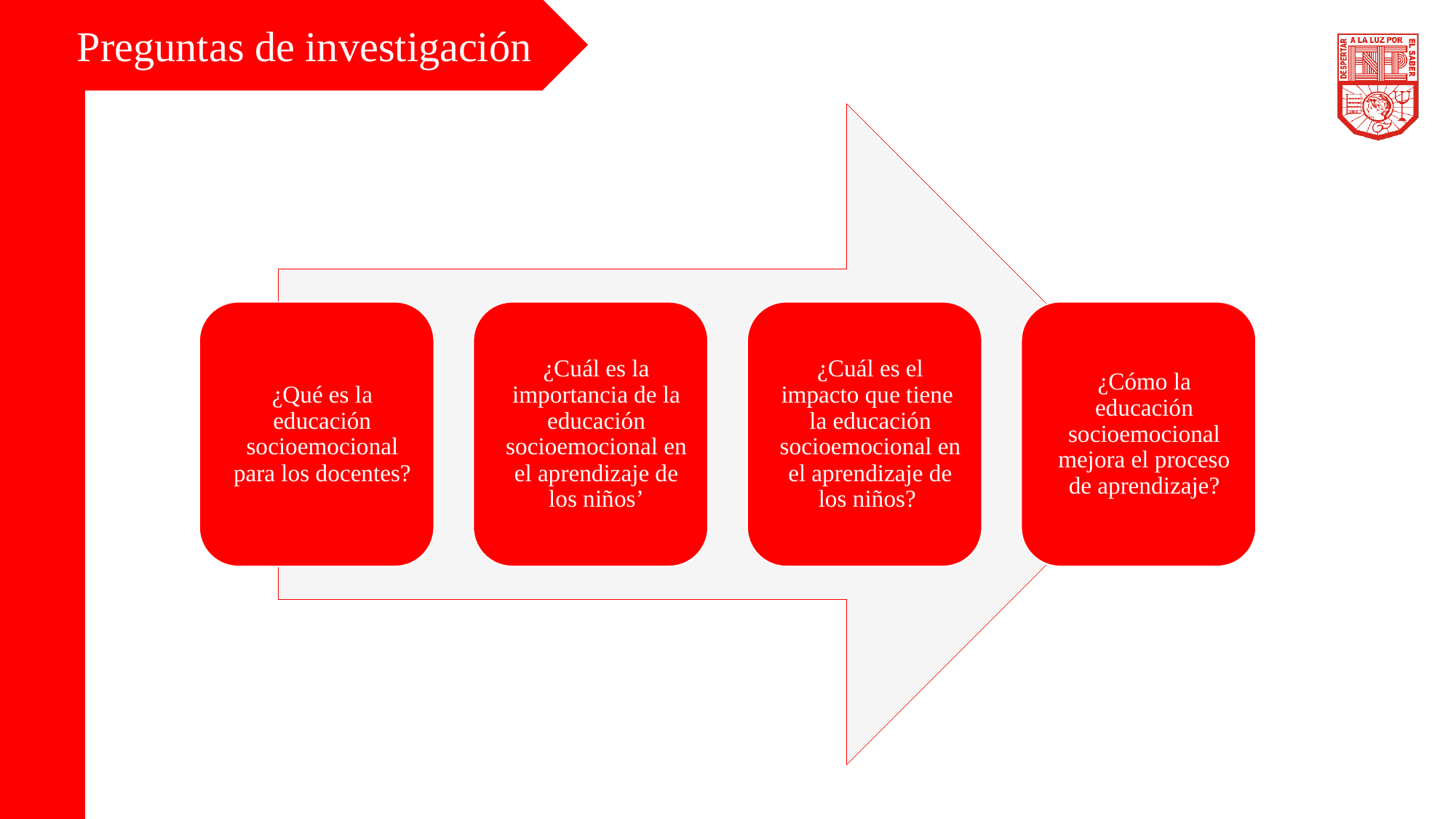

Preguntas de investigación
¿Qué es la educación socioemocional para los docentes?
¿Cuál es la importancia de la educación socioemocional en el aprendizaje de los niños’
¿Cuál es el impacto que tiene  la educación socioemocional en el aprendizaje de los niños?
¿Cómo la educación socioemocional mejora el proceso de aprendizaje?